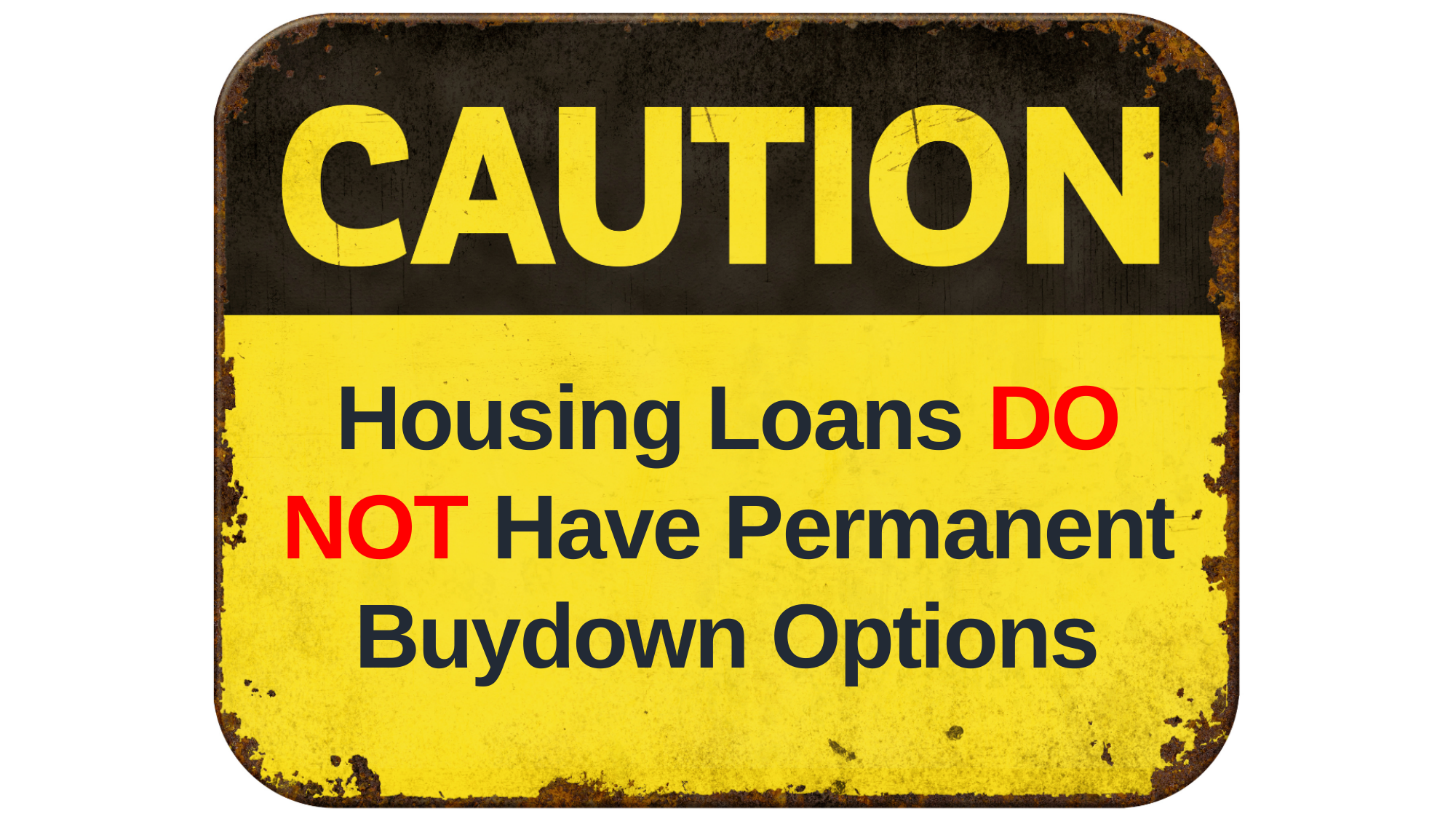

Housing Loans DO NOT Have Permanent Buydown Options